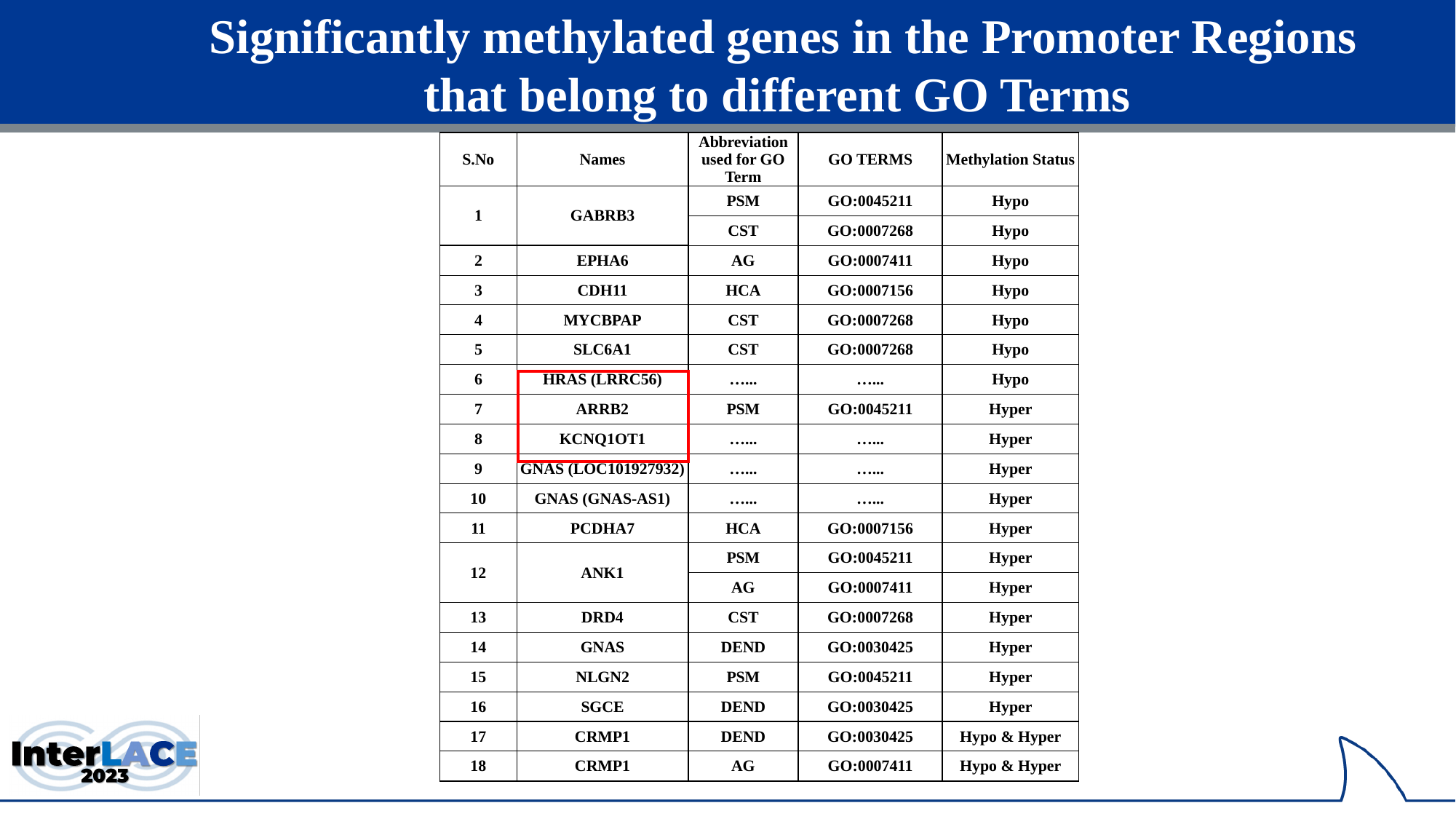

Significantly methylated genes in the Promoter Regions
that belong to different GO Terms
| S.No | Names | Abbreviation used for GO Term | GO TERMS | Methylation Status |
| --- | --- | --- | --- | --- |
| 1 | GABRB3 | PSM | GO:0045211 | Hypo |
|  |  | CST | GO:0007268 | Hypo |
| 2 | EPHA6 | AG | GO:0007411 | Hypo |
| 3 | CDH11 | HCA | GO:0007156 | Hypo |
| 4 | MYCBPAP | CST | GO:0007268 | Hypo |
| 5 | SLC6A1 | CST | GO:0007268 | Hypo |
| 6 | HRAS (LRRC56) | …... | …... | Hypo |
| 7 | ARRB2 | PSM | GO:0045211 | Hyper |
| 8 | KCNQ1OT1 | …... | …... | Hyper |
| 9 | GNAS (LOC101927932) | …... | …... | Hyper |
| 10 | GNAS (GNAS-AS1) | …... | …... | Hyper |
| 11 | PCDHA7 | HCA | GO:0007156 | Hyper |
| 12 | ANK1 | PSM | GO:0045211 | Hyper |
|  |  | AG | GO:0007411 | Hyper |
| 13 | DRD4 | CST | GO:0007268 | Hyper |
| 14 | GNAS | DEND | GO:0030425 | Hyper |
| 15 | NLGN2 | PSM | GO:0045211 | Hyper |
| 16 | SGCE | DEND | GO:0030425 | Hyper |
| 17 | CRMP1 | DEND | GO:0030425 | Hypo & Hyper |
| 18 | CRMP1 | AG | GO:0007411 | Hypo & Hyper |